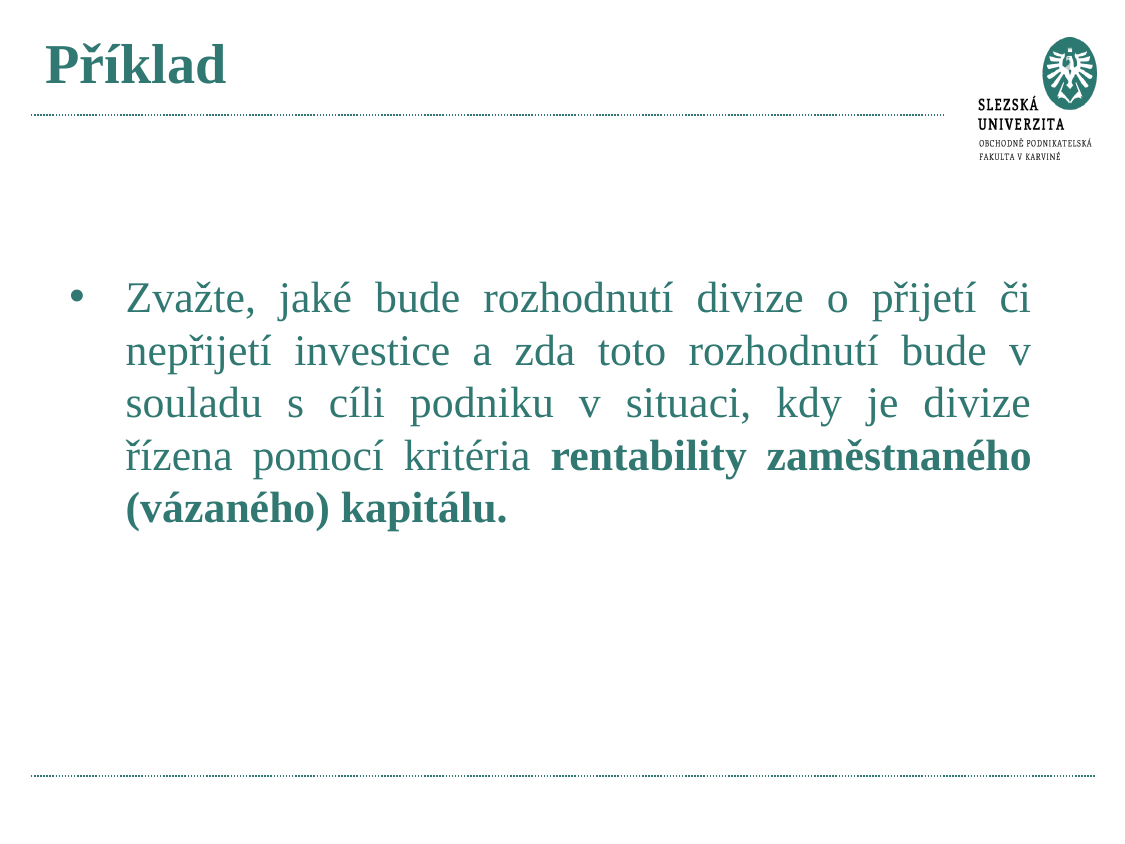

# Příklad

Zvažte, jaké bude rozhodnutí divize o přijetí či nepřijetí investice a zda toto rozhodnutí bude v souladu s cíli podniku v situaci, kdy je divize řízena pomocí kritéria rentability zaměstnaného (vázaného) kapitálu.